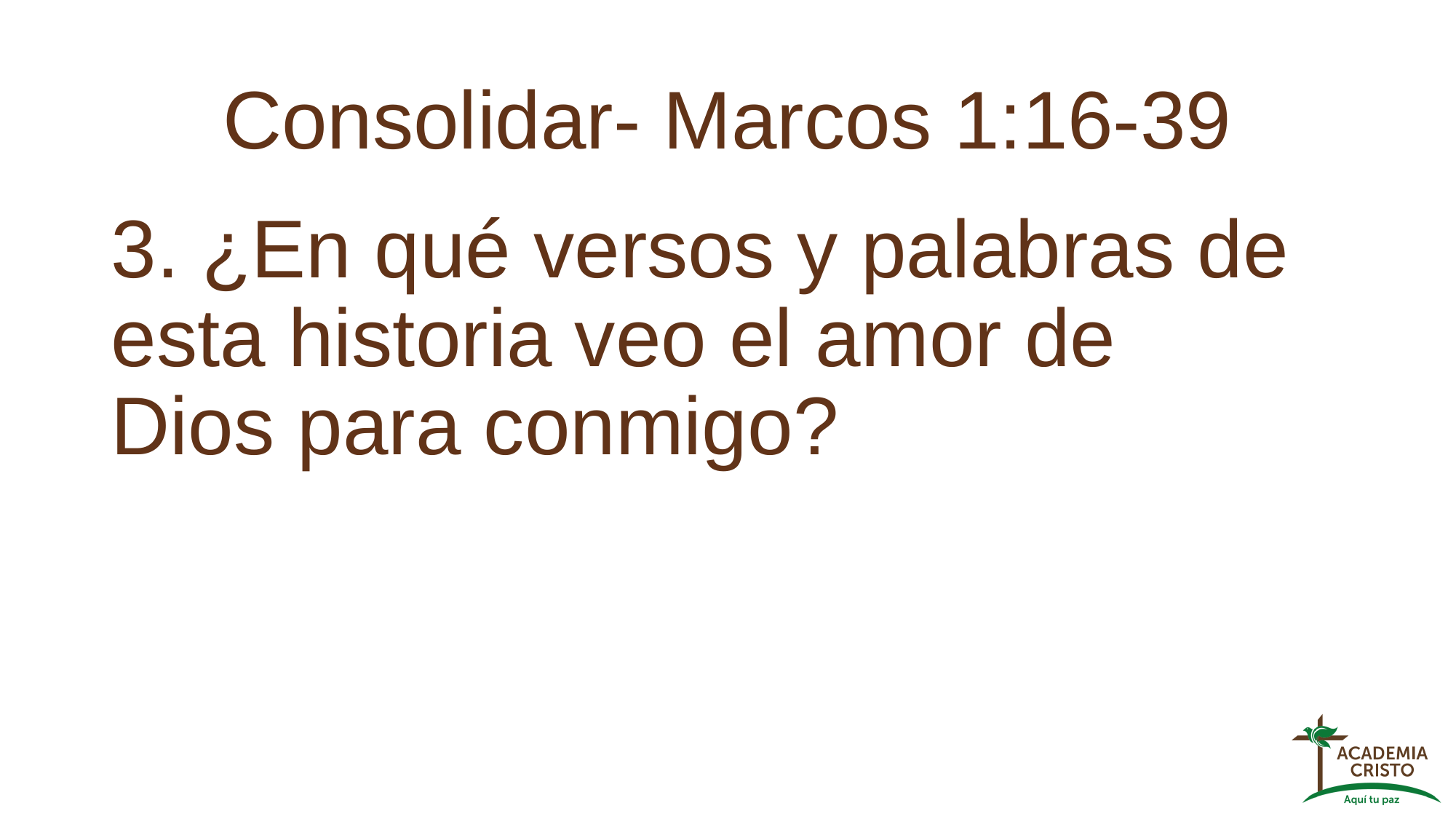

# Consolidar- Marcos 1:16-39
3. ¿En qué versos y palabras de esta historia veo el amor de Dios para conmigo?